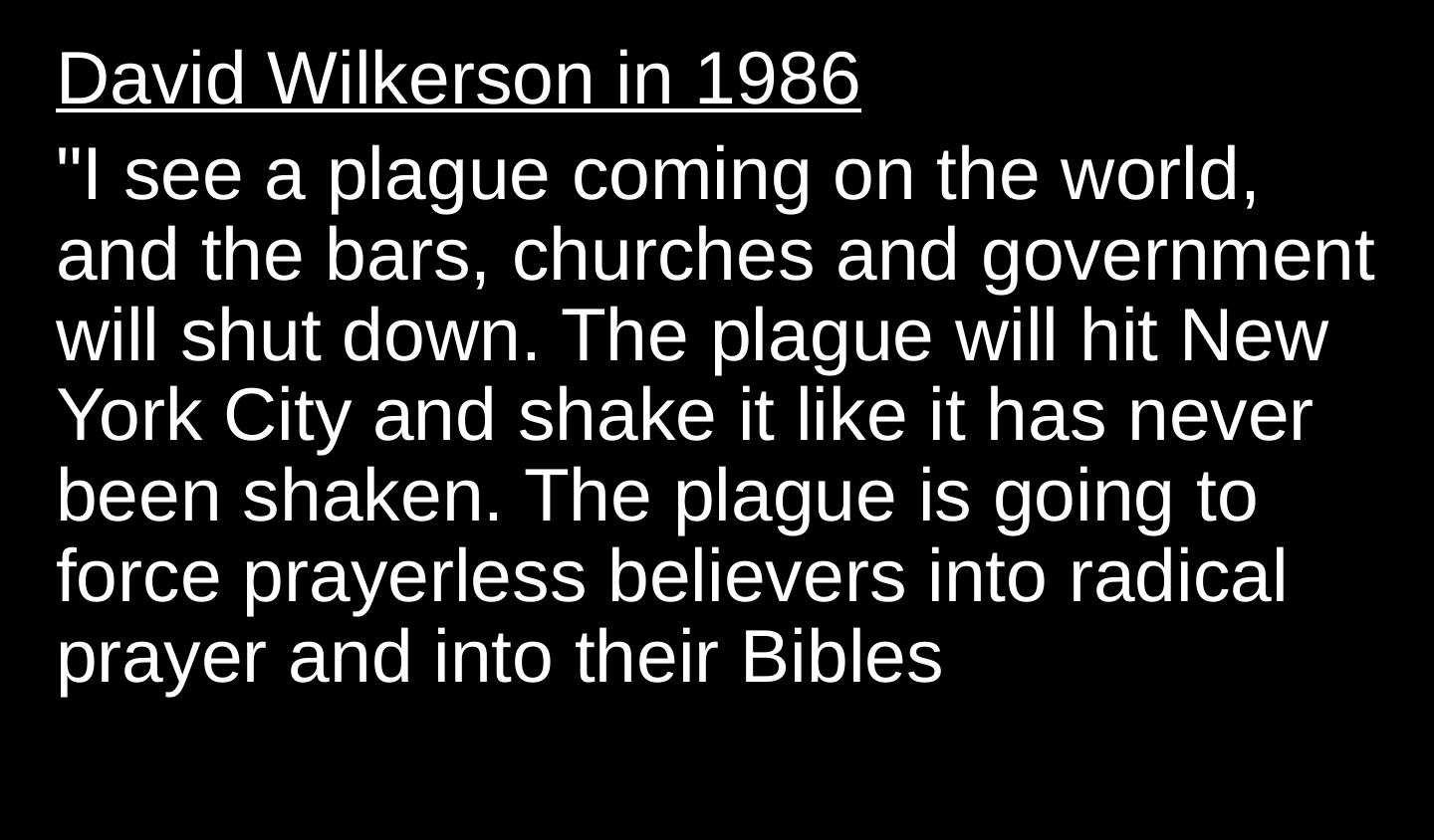

David Wilkerson in 1986
"I see a plague coming on the world, and the bars, churches and government will shut down. The plague will hit New York City and shake it like it has never been shaken. The plague is going to force prayerless believers into radical prayer and into their Bibles